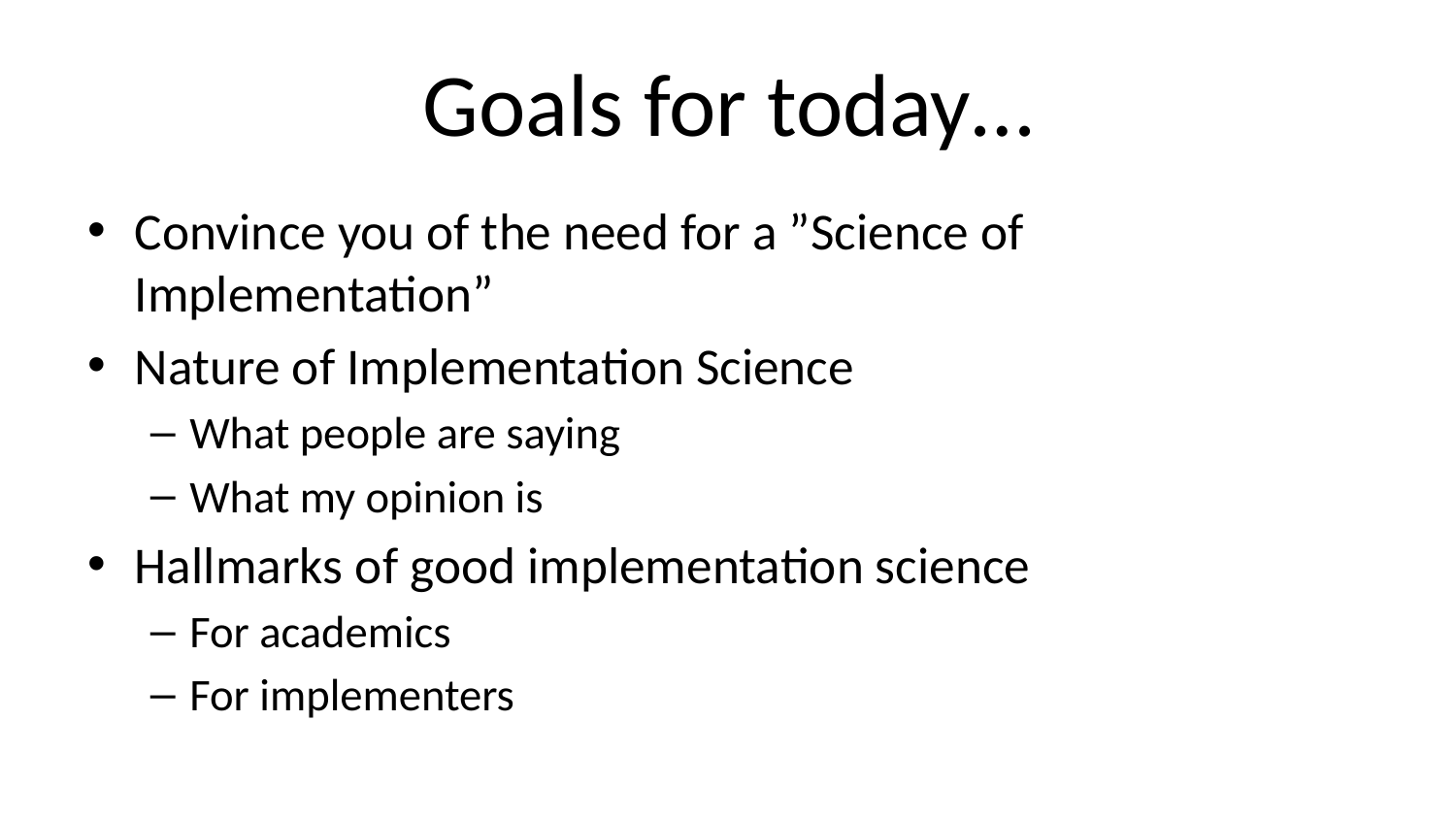

# Goals for today…
Convince you of the need for a ”Science of Implementation”
Nature of Implementation Science
What people are saying
What my opinion is
Hallmarks of good implementation science
For academics
For implementers